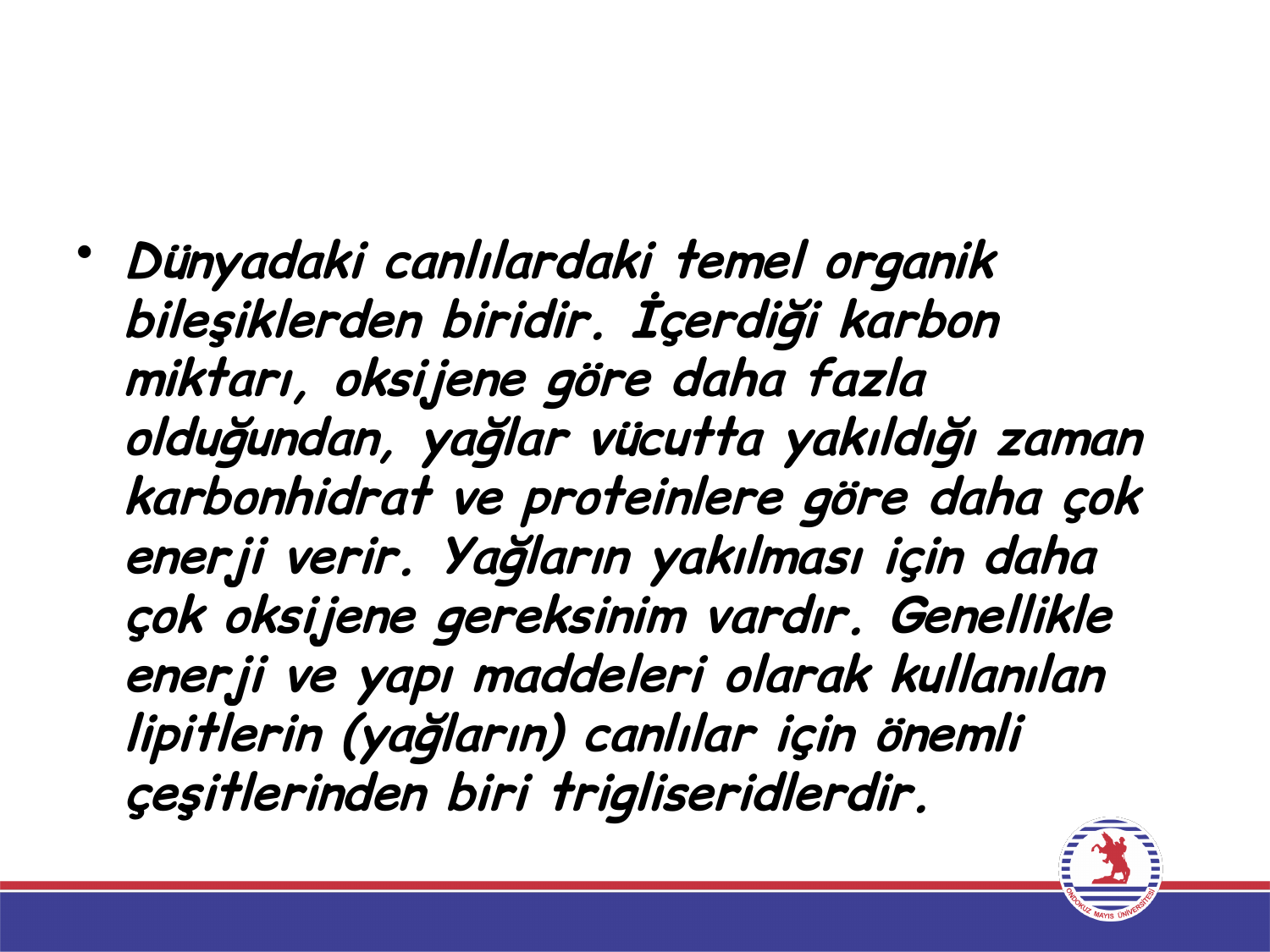

Dünyadaki canlılardaki temel organik bileşiklerden biridir. İçerdiği karbon miktarı, oksijene göre daha fazla olduğundan, yağlar vücutta yakıldığı zaman karbonhidrat ve proteinlere göre daha çok enerji verir. Yağların yakılması için daha çok oksijene gereksinim vardır. Genellikle enerji ve yapı maddeleri olarak kullanılan lipitlerin (yağların) canlılar için önemli çeşitlerinden biri trigliseridlerdir.